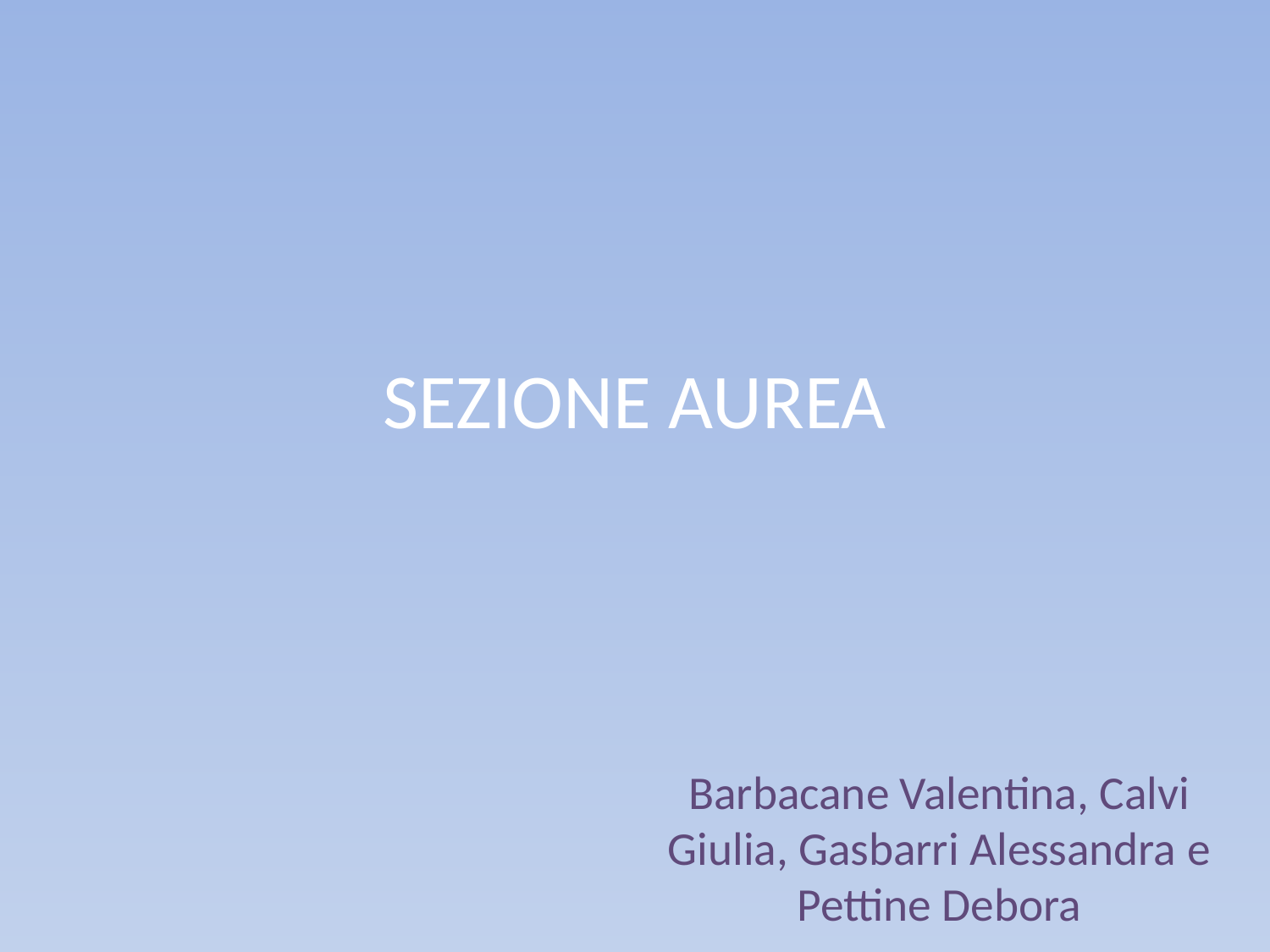

# SEZIONE AUREA
Barbacane Valentina, Calvi Giulia, Gasbarri Alessandra e Pettine Debora